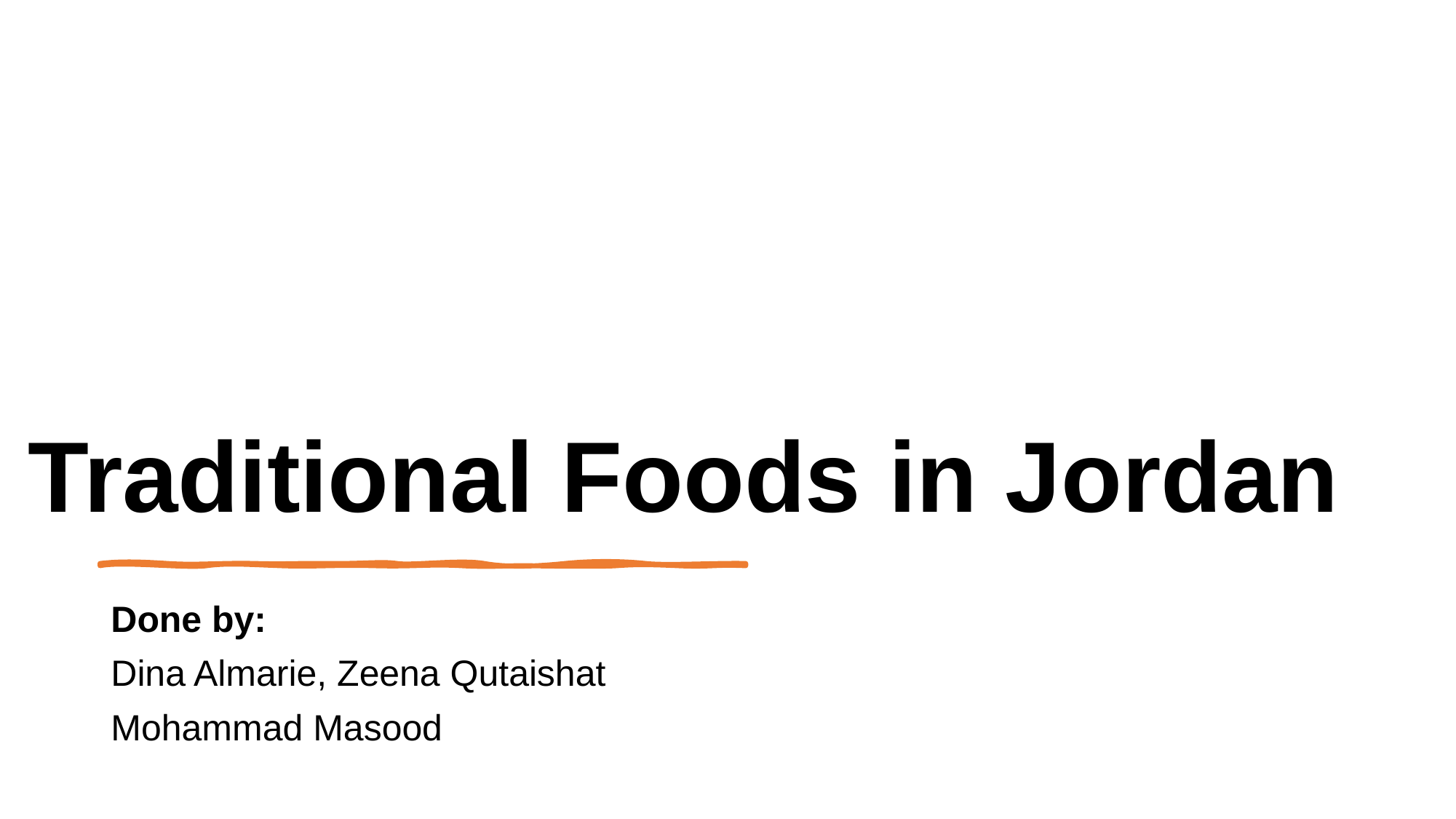

# Traditional Foods in Jordan

Done by:
Dina Almarie, Zeena Qutaishat
Mohammad Masood